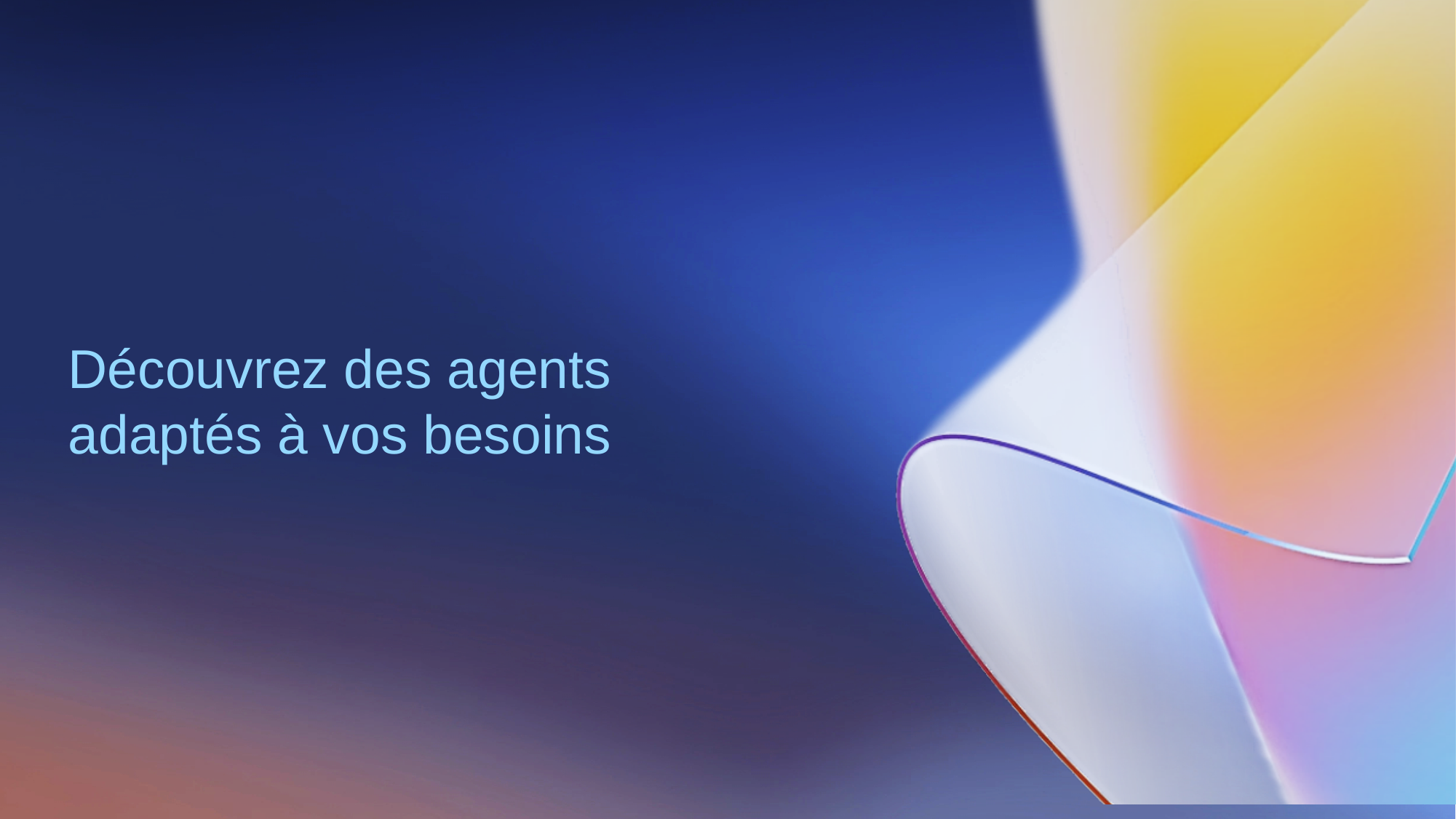

# Découvrez des agents adaptés à vos besoins